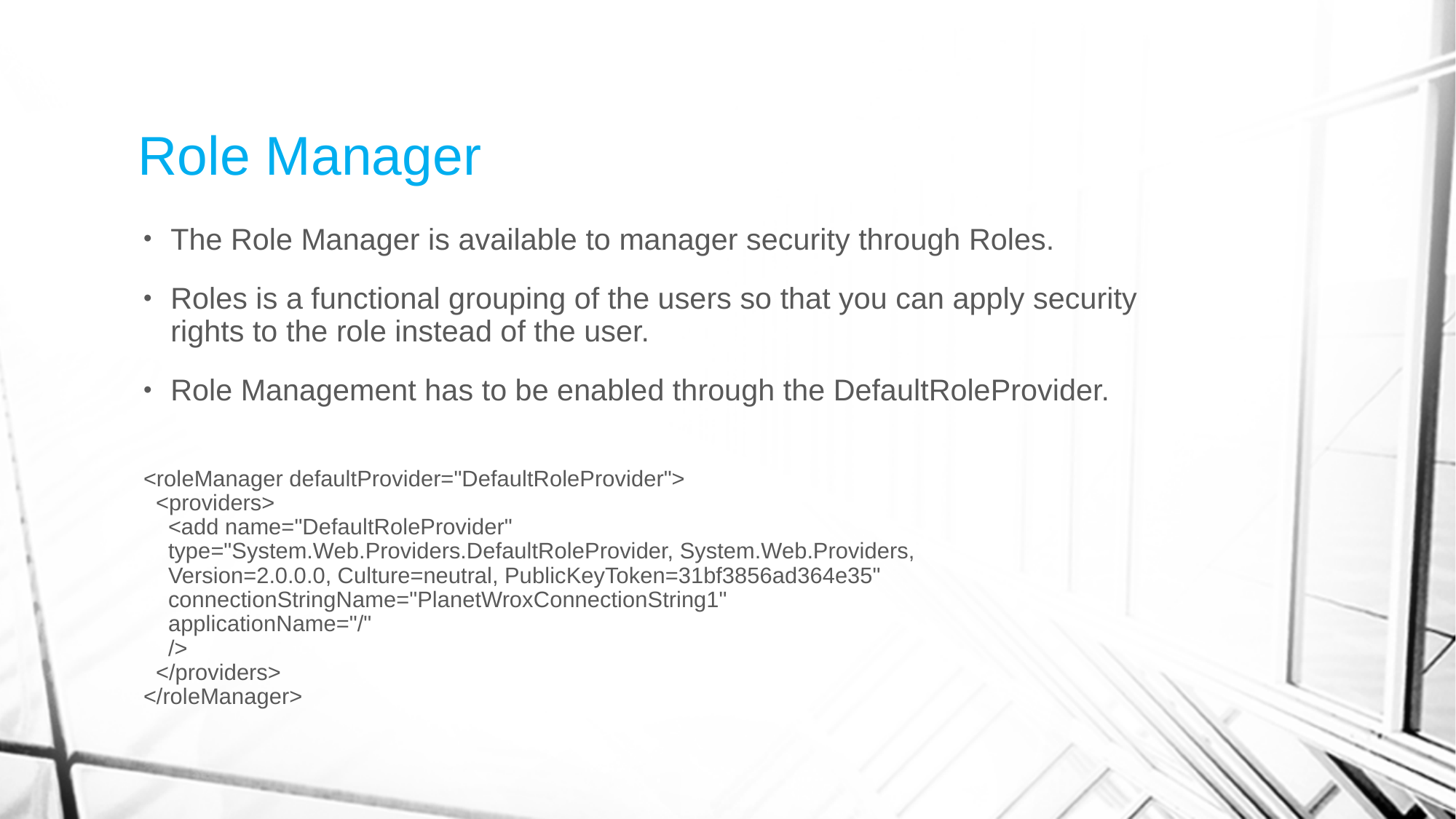

# Role Manager
The Role Manager is available to manager security through Roles.
Roles is a functional grouping of the users so that you can apply security rights to the role instead of the user.
Role Management has to be enabled through the DefaultRoleProvider.

<roleManager defaultProvider="DefaultRoleProvider">
  <providers>
    <add name="DefaultRoleProvider"
    type="System.Web.Providers.DefaultRoleProvider, System.Web.Providers,
    Version=2.0.0.0, Culture=neutral, PublicKeyToken=31bf3856ad364e35"
    connectionStringName="PlanetWroxConnectionString1"
    applicationName="/"
    />
  </providers>
</roleManager>